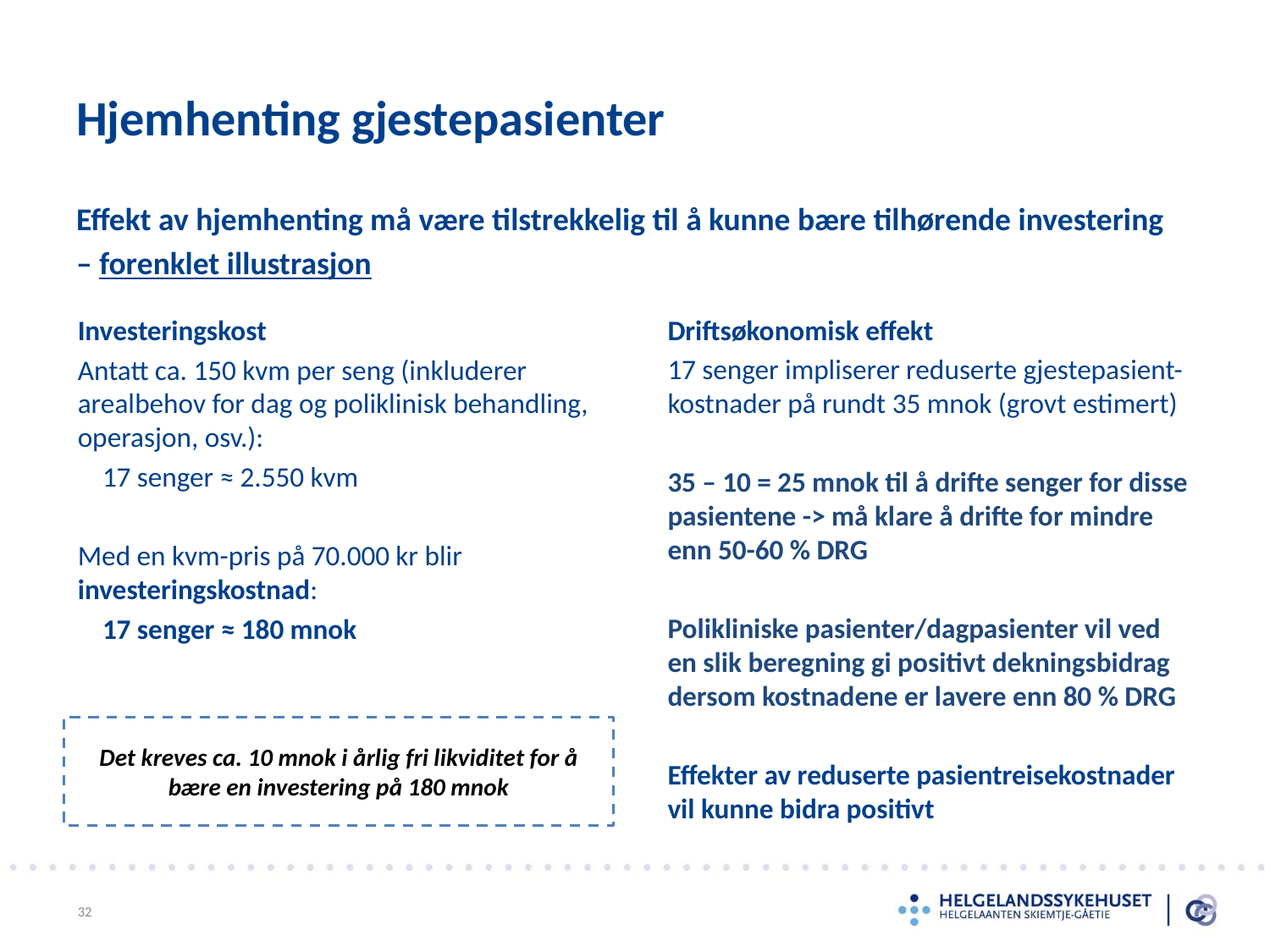

# Hjemhenting gjestepasienter
Effekt av hjemhenting må være tilstrekkelig til å kunne bære tilhørende investering
– forenklet illustrasjon
Investeringskost
Antatt ca. 150 kvm per seng (inkluderer arealbehov for dag og poliklinisk behandling, operasjon, osv.):
17 senger ≈ 2.550 kvm

Med en kvm-pris på 70.000 kr blir investeringskostnad:
17 senger ≈ 180 mnok
Driftsøkonomisk effekt
17 senger impliserer reduserte gjestepasient-kostnader på rundt 35 mnok (grovt estimert)

35 – 10 = 25 mnok til å drifte senger for disse pasientene -> må klare å drifte for mindre enn 50-60 % DRG

Polikliniske pasienter/dagpasienter vil ved en slik beregning gi positivt dekningsbidrag dersom kostnadene er lavere enn 80 % DRG

Effekter av reduserte pasientreisekostnader vil kunne bidra positivt
Det kreves ca. 10 mnok i årlig fri likviditet for å bære en investering på 180 mnok
32